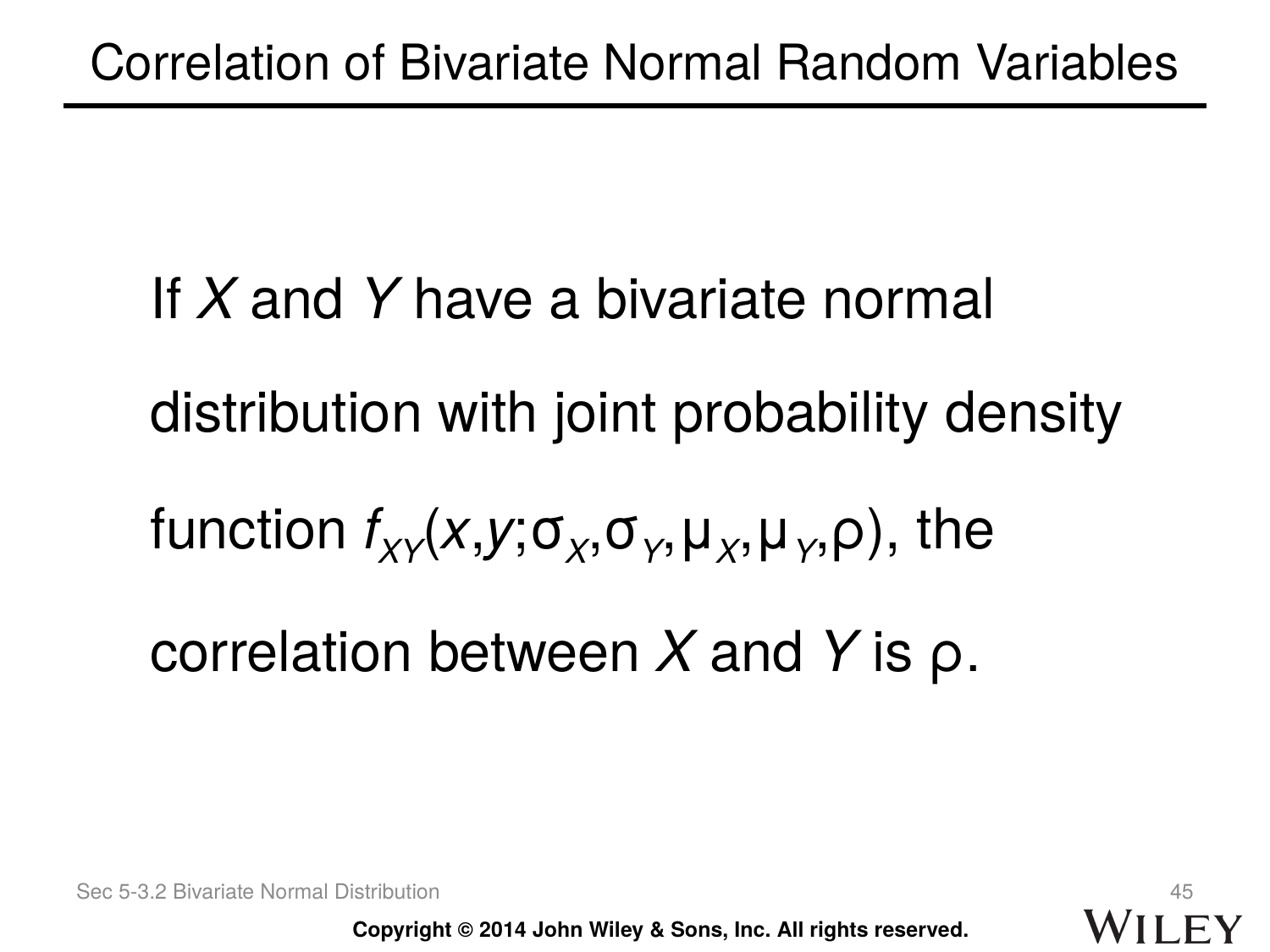

# Correlation of Bivariate Normal Random Variables
If X and Y have a bivariate normal
distribution with joint probability density
function fXY(x,y;σX,σY,μX,μY,ρ), the
correlation between X and Y is ρ.
Sec 5-3.2 Bivariate Normal Distribution
45